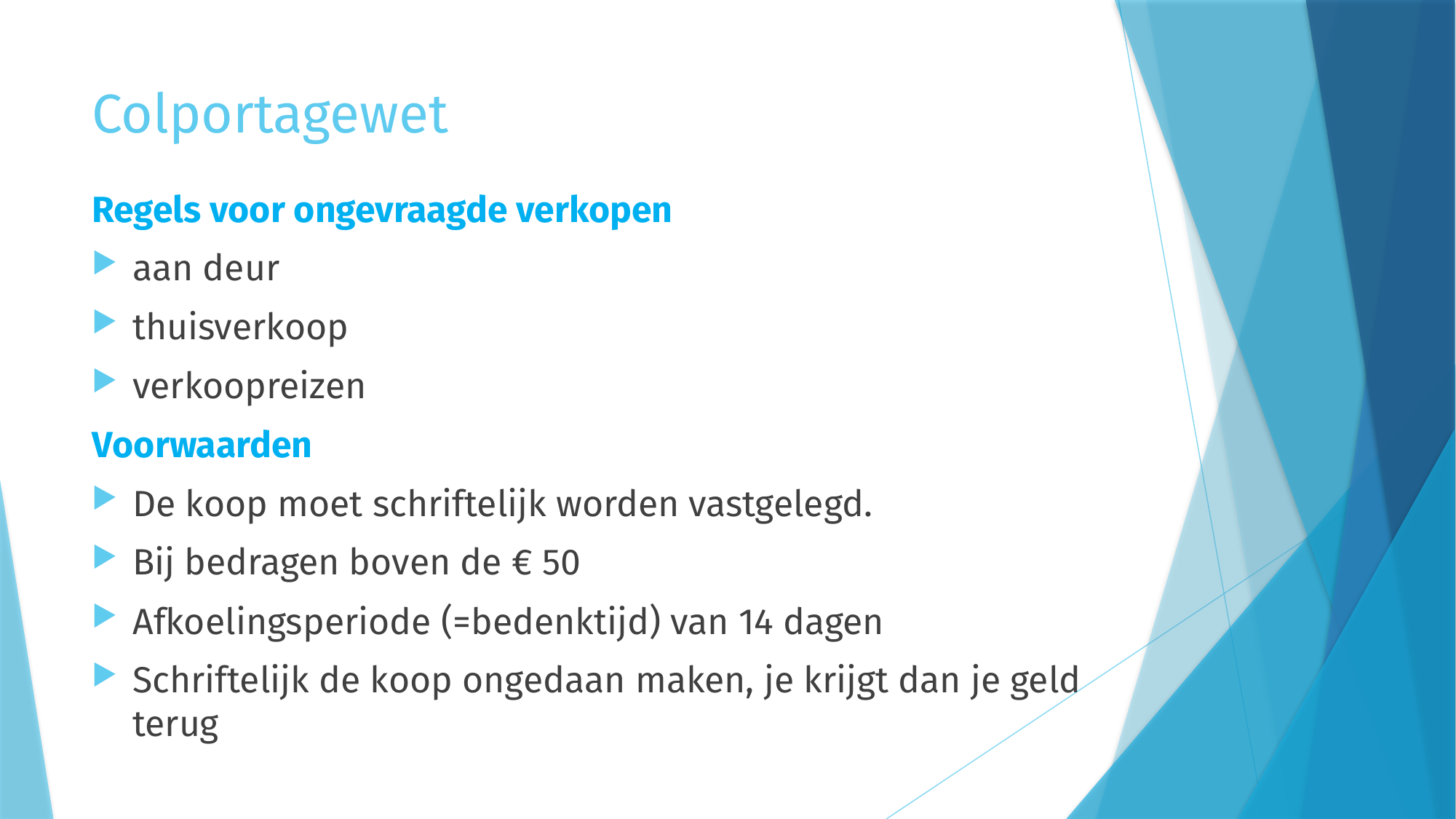

# Colportagewet
Regels voor ongevraagde verkopen
aan deur
thuisverkoop
verkoopreizen
Voorwaarden
De koop moet schriftelijk worden vastgelegd.
Bij bedragen boven de € 50
Afkoelingsperiode (=bedenktijd) van 14 dagen
Schriftelijk de koop ongedaan maken, je krijgt dan je geld terug